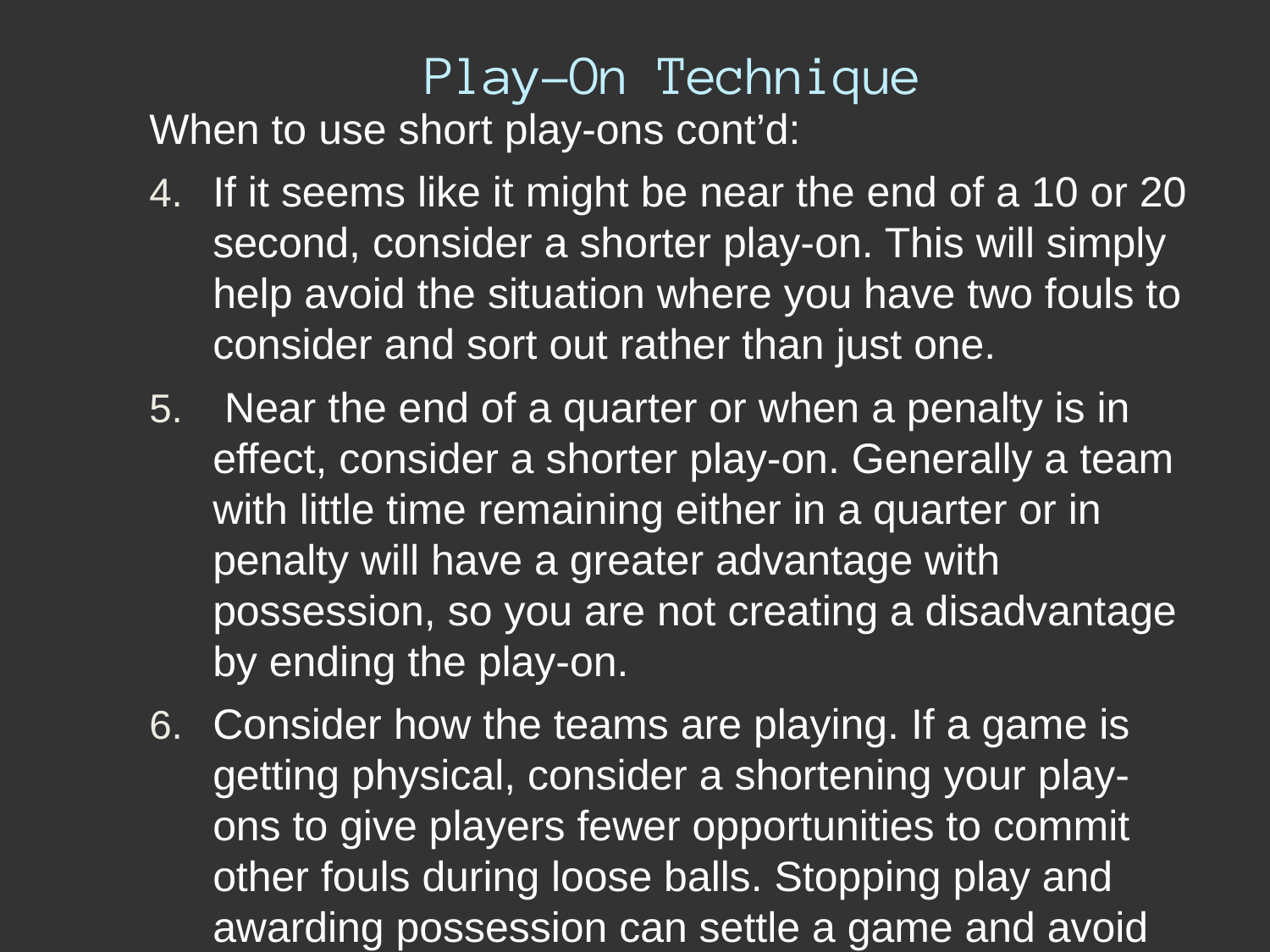

# Play-On Technique
When to use short play-ons cont’d:
If it seems like it might be near the end of a 10 or 20 second, consider a shorter play-on. This will simply help avoid the situation where you have two fouls to consider and sort out rather than just one.
 Near the end of a quarter or when a penalty is in effect, consider a shorter play-on. Generally a team with little time remaining either in a quarter or in penalty will have a greater advantage with possession, so you are not creating a disadvantage by ending the play-on.
Consider how the teams are playing. If a game is getting physical, consider a shortening your play-ons to give players fewer opportunities to commit other fouls during loose balls. Stopping play and awarding possession can settle a game and avoid both fouls and even injuries.